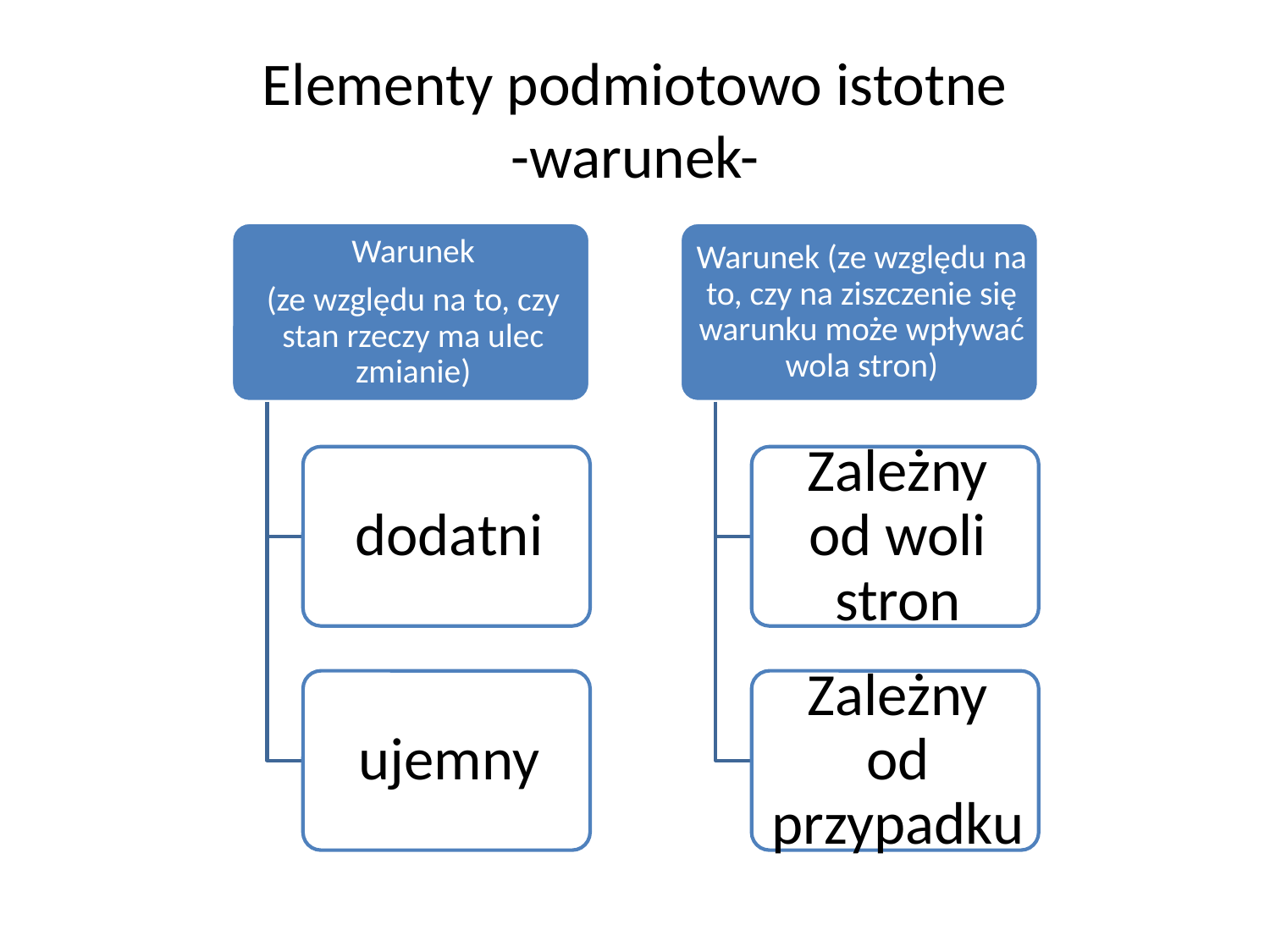

# Elementy podmiotowo istotne -warunek-
Warunek
(ze względu na to, czy stan rzeczy ma ulec zmianie)
dodatni
ujemny
Warunek (ze względu na to, czy na ziszczenie się warunku może wpływać wola stron)
Zależny od woli stron
Zależny od przypadku